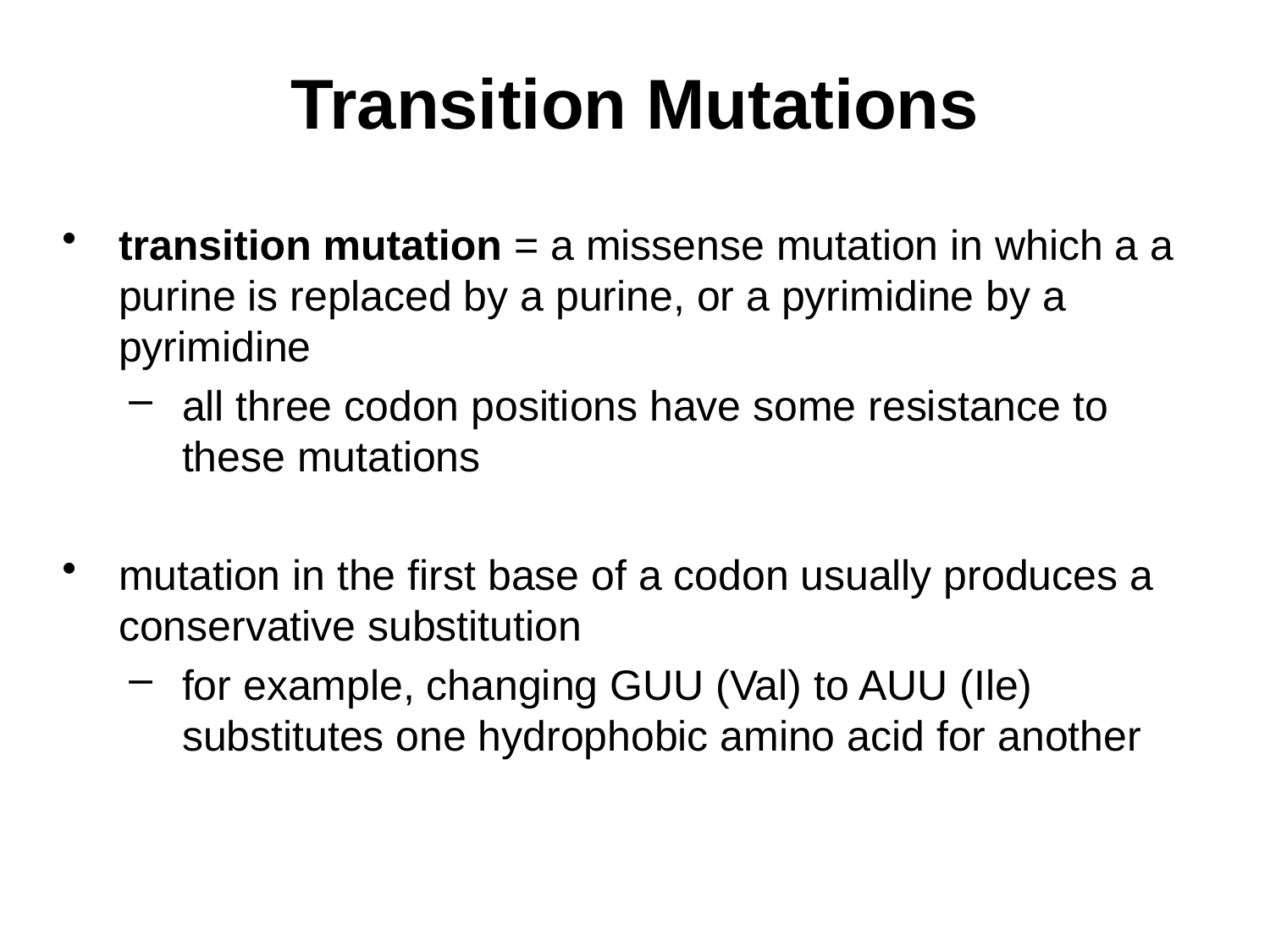

# Transition Mutations
transition mutation = a missense mutation in which a a purine is replaced by a purine, or a pyrimidine by a pyrimidine
all three codon positions have some resistance to these mutations

mutation in the first base of a codon usually produces a conservative substitution
for example, changing GUU (Val) to AUU (Ile) substitutes one hydrophobic amino acid for another